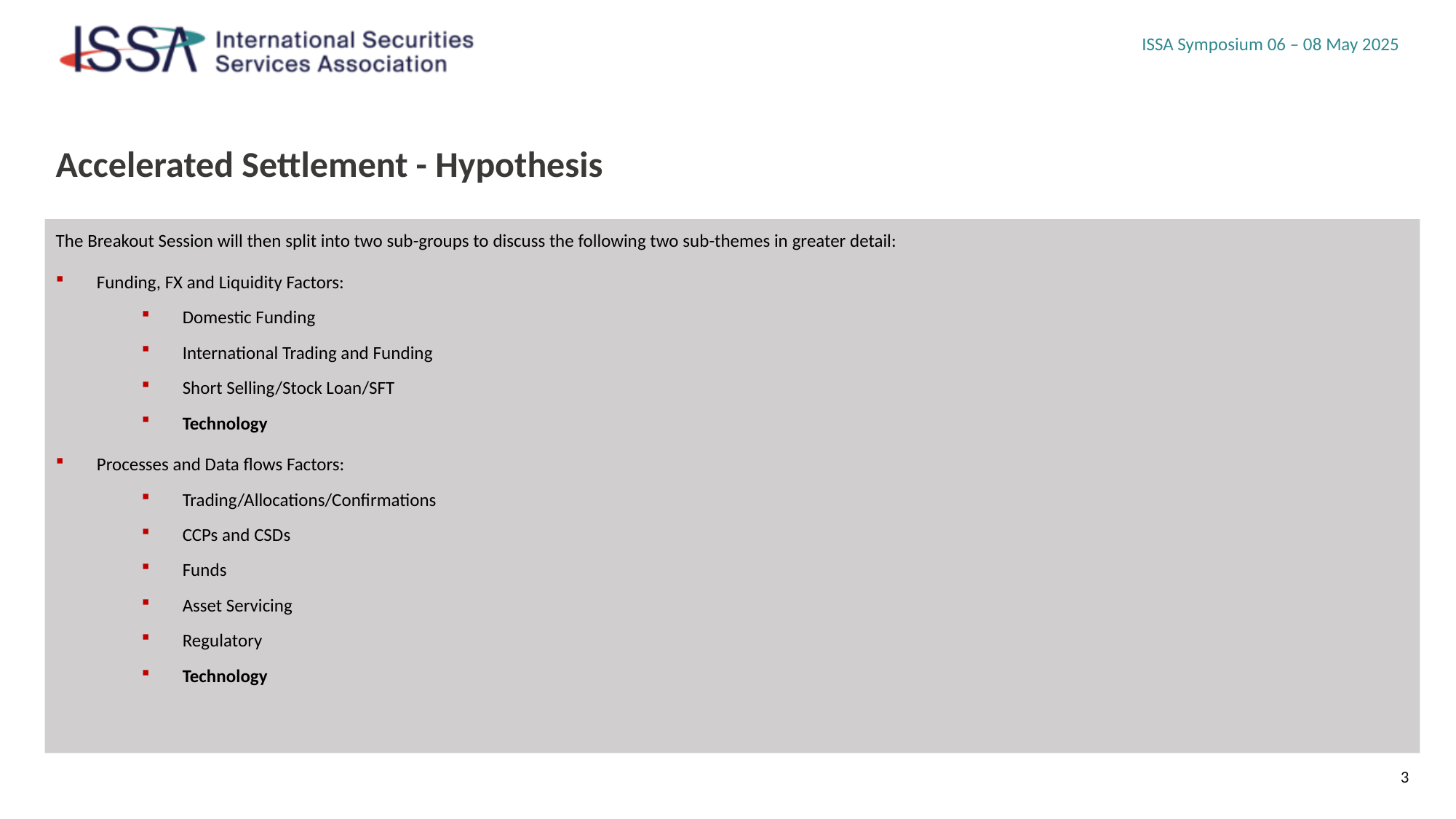

# Accelerated Settlement - Hypothesis
The Breakout Session will then split into two sub-groups to discuss the following two sub-themes in greater detail:
Funding, FX and Liquidity Factors:
Domestic Funding
International Trading and Funding
Short Selling/Stock Loan/SFT
Technology
Processes and Data flows Factors:
Trading/Allocations/Confirmations
CCPs and CSDs
Funds
Asset Servicing
Regulatory
Technology

3